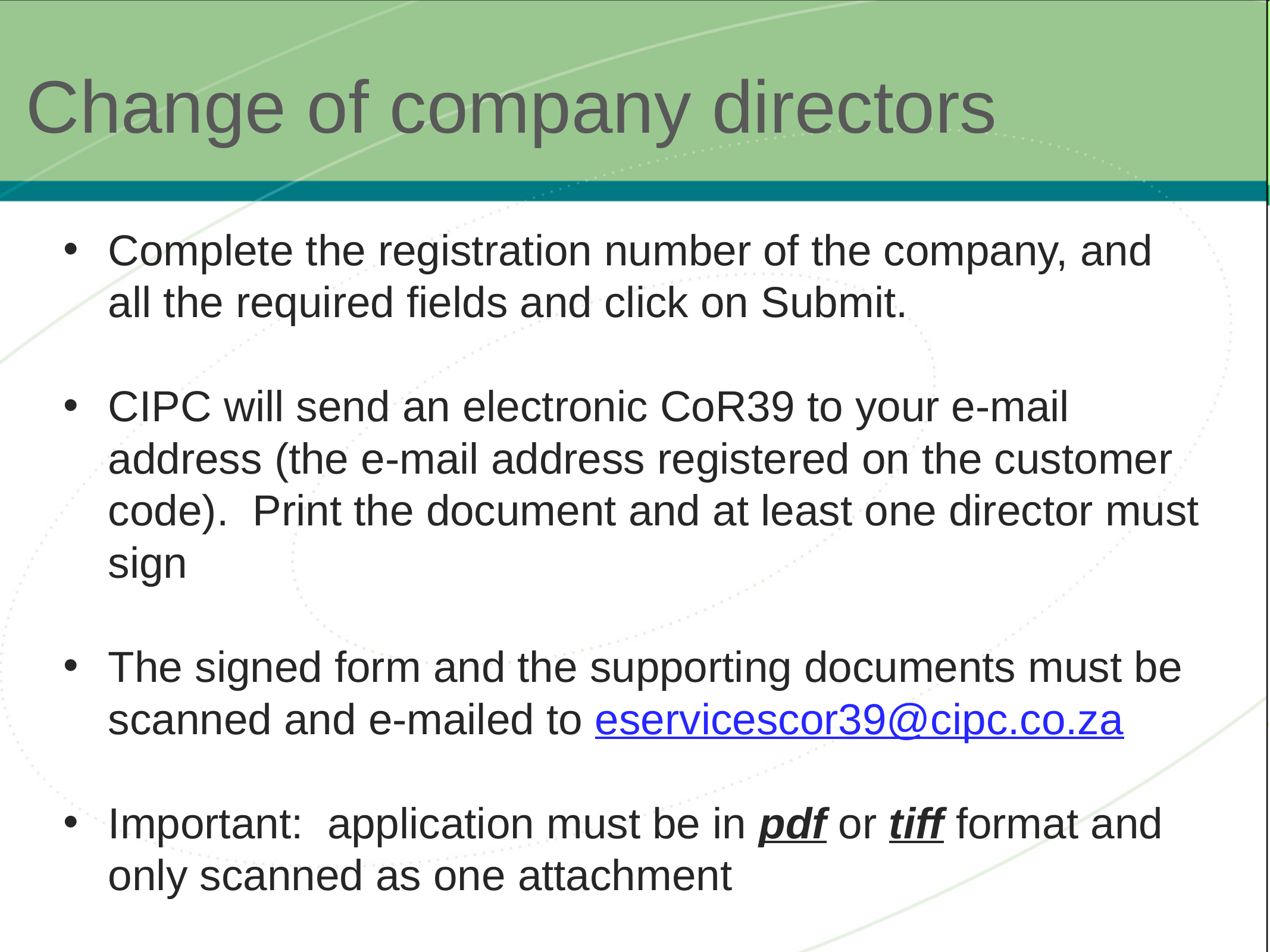

# Change of company directors
Complete the registration number of the company, and all the required fields and click on Submit.
CIPC will send an electronic CoR39 to your e-mail address (the e-mail address registered on the customer code).  Print the document and at least one director must sign
The signed form and the supporting documents must be scanned and e-mailed to eservicescor39@cipc.co.za
Important:  application must be in pdf or tiff format and only scanned as one attachment